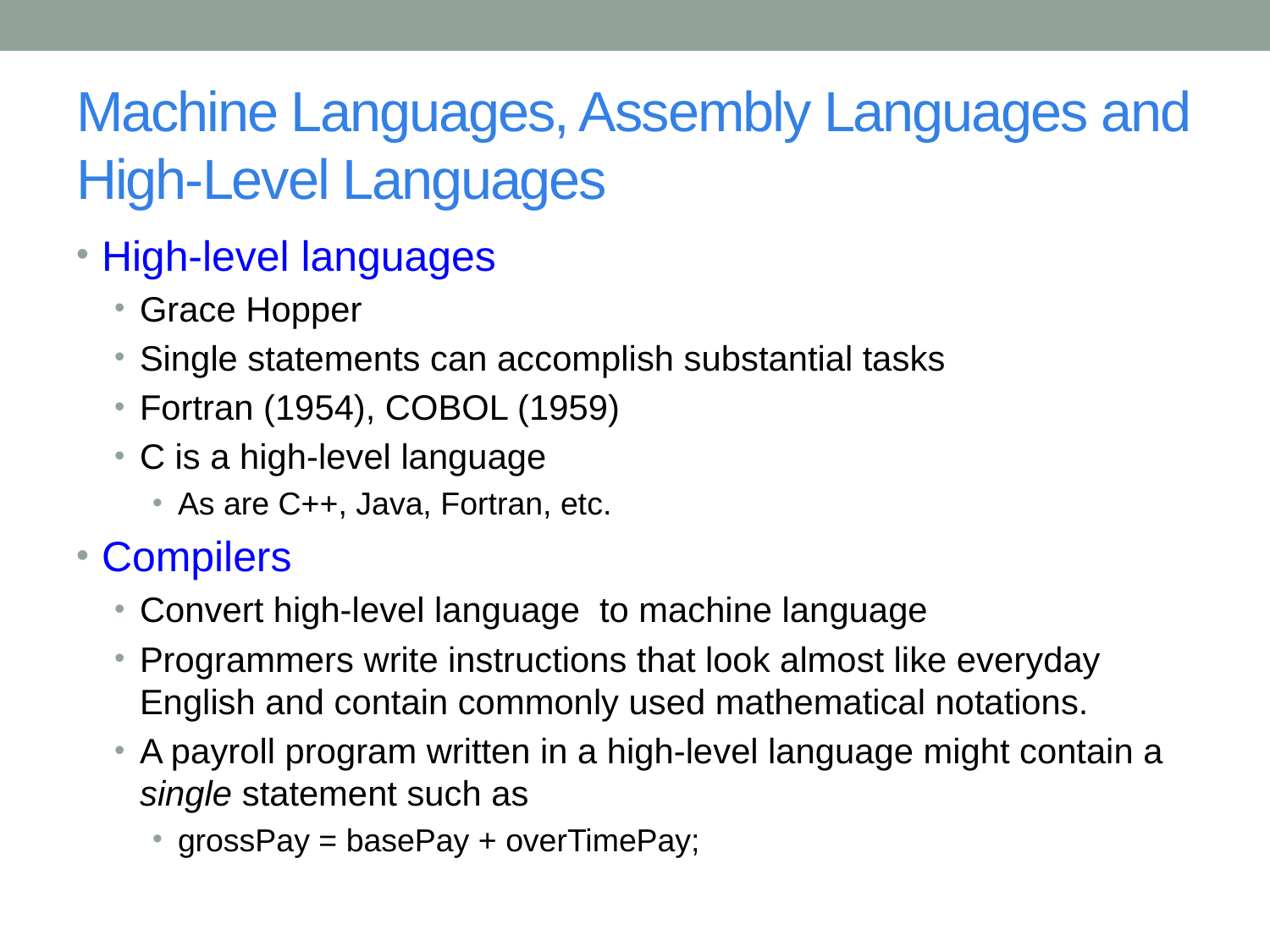

# Machine Languages, Assembly Languages and High-Level Languages
High-level languages
Grace Hopper
Single statements can accomplish substantial tasks
Fortran (1954), COBOL (1959)
C is a high-level language
As are C++, Java, Fortran, etc.
Compilers
Convert high-level language  to machine language
Programmers write instructions that look almost like everyday English and contain commonly used mathematical notations.
A payroll program written in a high-level language might contain a single statement such as
grossPay = basePay + overTimePay;